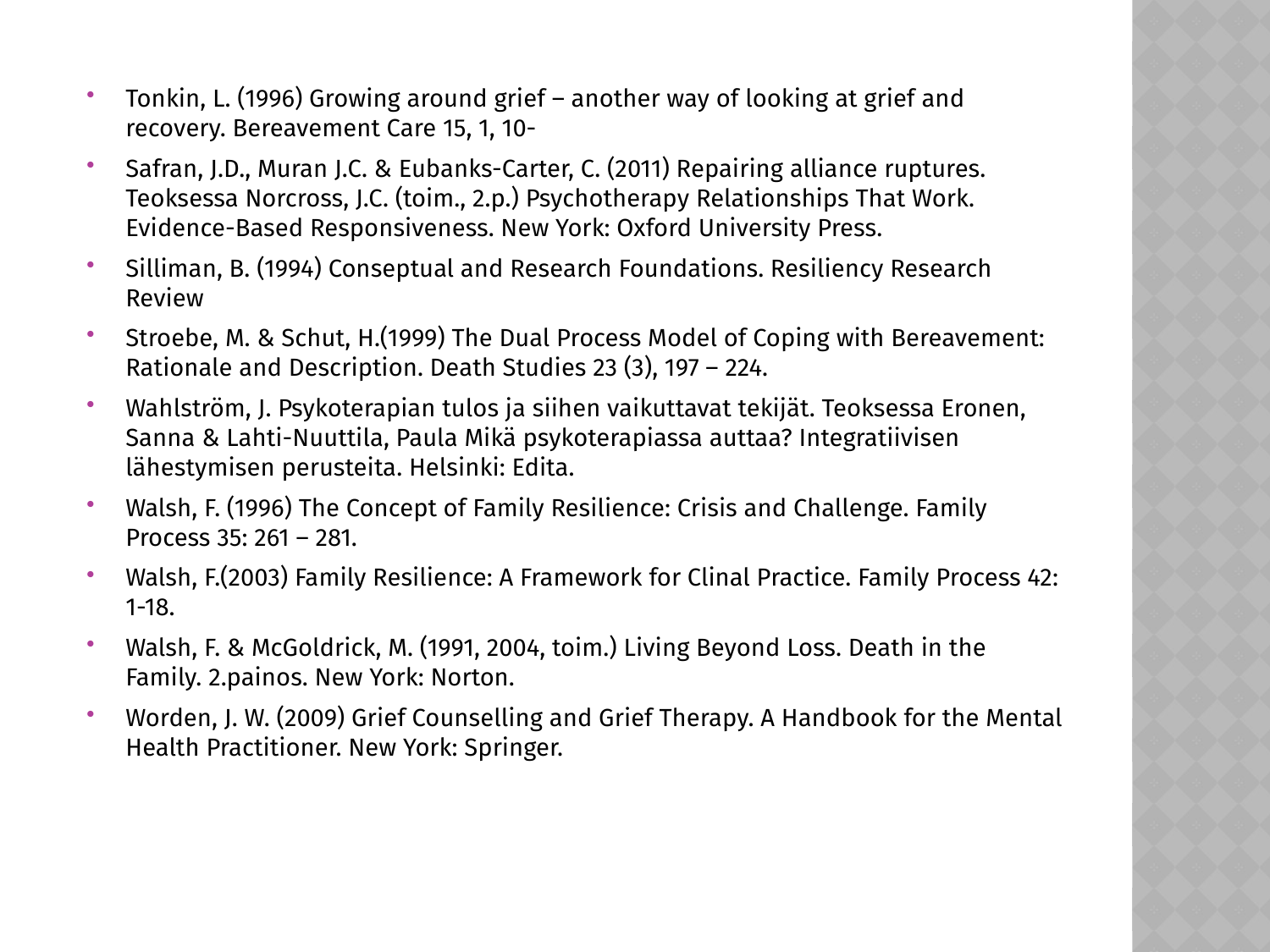

Tonkin, L. (1996) Growing around grief – another way of looking at grief and recovery. Bereavement Care 15, 1, 10-
Safran, J.D., Muran J.C. & Eubanks-Carter, C. (2011) Repairing alliance ruptures. Teoksessa Norcross, J.C. (toim., 2.p.) Psychotherapy Relationships That Work. Evidence-Based Responsiveness. New York: Oxford University Press.
Silliman, B. (1994) Conseptual and Research Foundations. Resiliency Research Review
Stroebe, M. & Schut, H.(1999) The Dual Process Model of Coping with Bereavement: Rationale and Description. Death Studies 23 (3), 197 – 224.
Wahlström, J. Psykoterapian tulos ja siihen vaikuttavat tekijät. Teoksessa Eronen, Sanna & Lahti-Nuuttila, Paula Mikä psykoterapiassa auttaa? Integratiivisen lähestymisen perusteita. Helsinki: Edita.
Walsh, F. (1996) The Concept of Family Resilience: Crisis and Challenge. Family Process 35: 261 – 281.
Walsh, F.(2003) Family Resilience: A Framework for Clinal Practice. Family Process 42: 1-18.
Walsh, F. & McGoldrick, M. (1991, 2004, toim.) Living Beyond Loss. Death in the Family. 2.painos. New York: Norton.
Worden, J. W. (2009) Grief Counselling and Grief Therapy. A Handbook for the Mental Health Practitioner. New York: Springer.